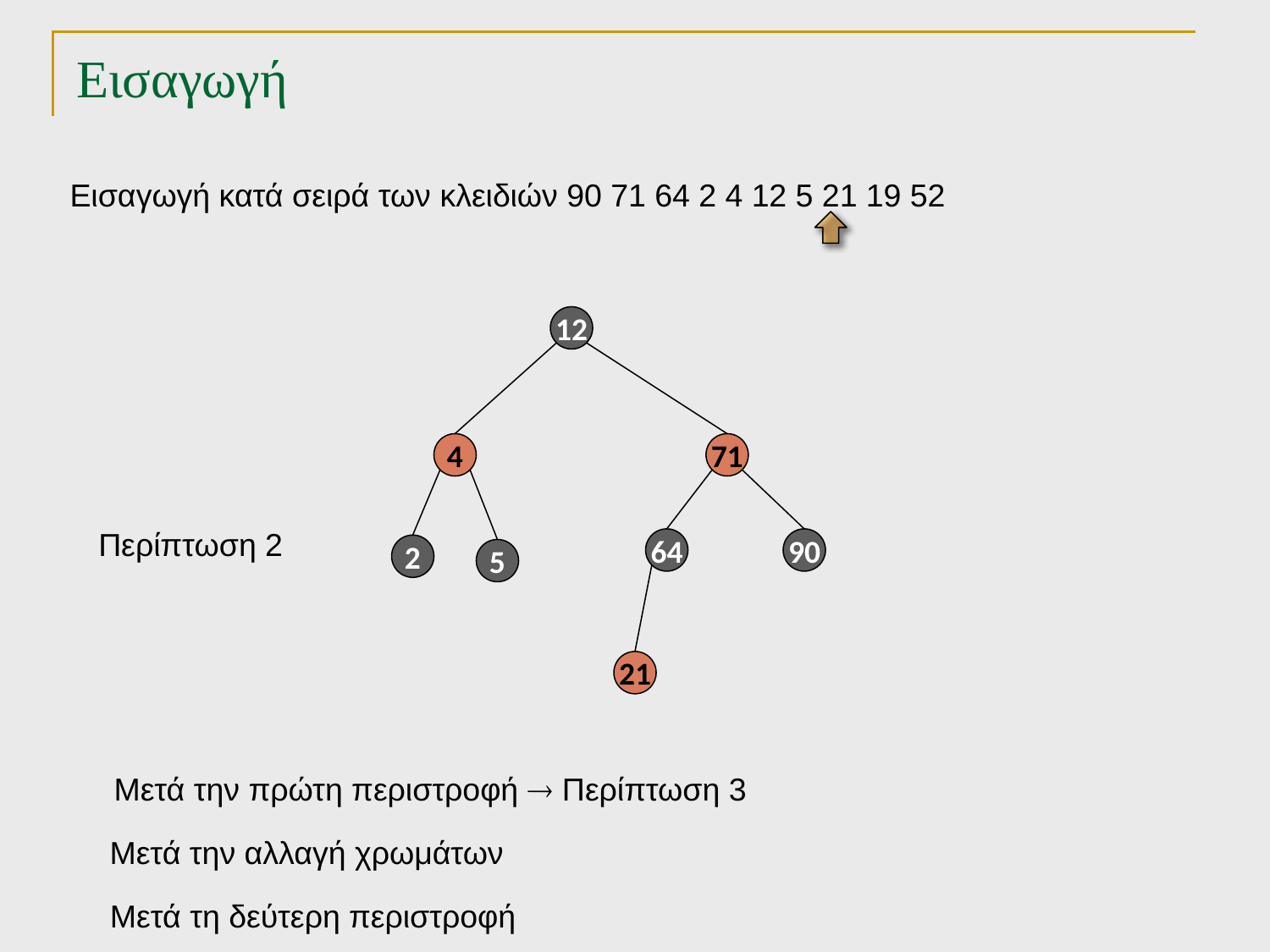

# Εισαγωγή
Εισαγωγή κατά σειρά των κλειδιών 90 71 64 2 4 12 5 21 19 52

12
4
71
Περίπτωση 2
64
90
2
5
21
Μετά την πρώτη περιστροφή → Περίπτωση 3
Μετά την αλλαγή χρωμάτων

Μετά τη δεύτερη περιστροφή
TexPoint fonts used in EMF.
Read the TexPoint manual before you delete this box.: AAAAA